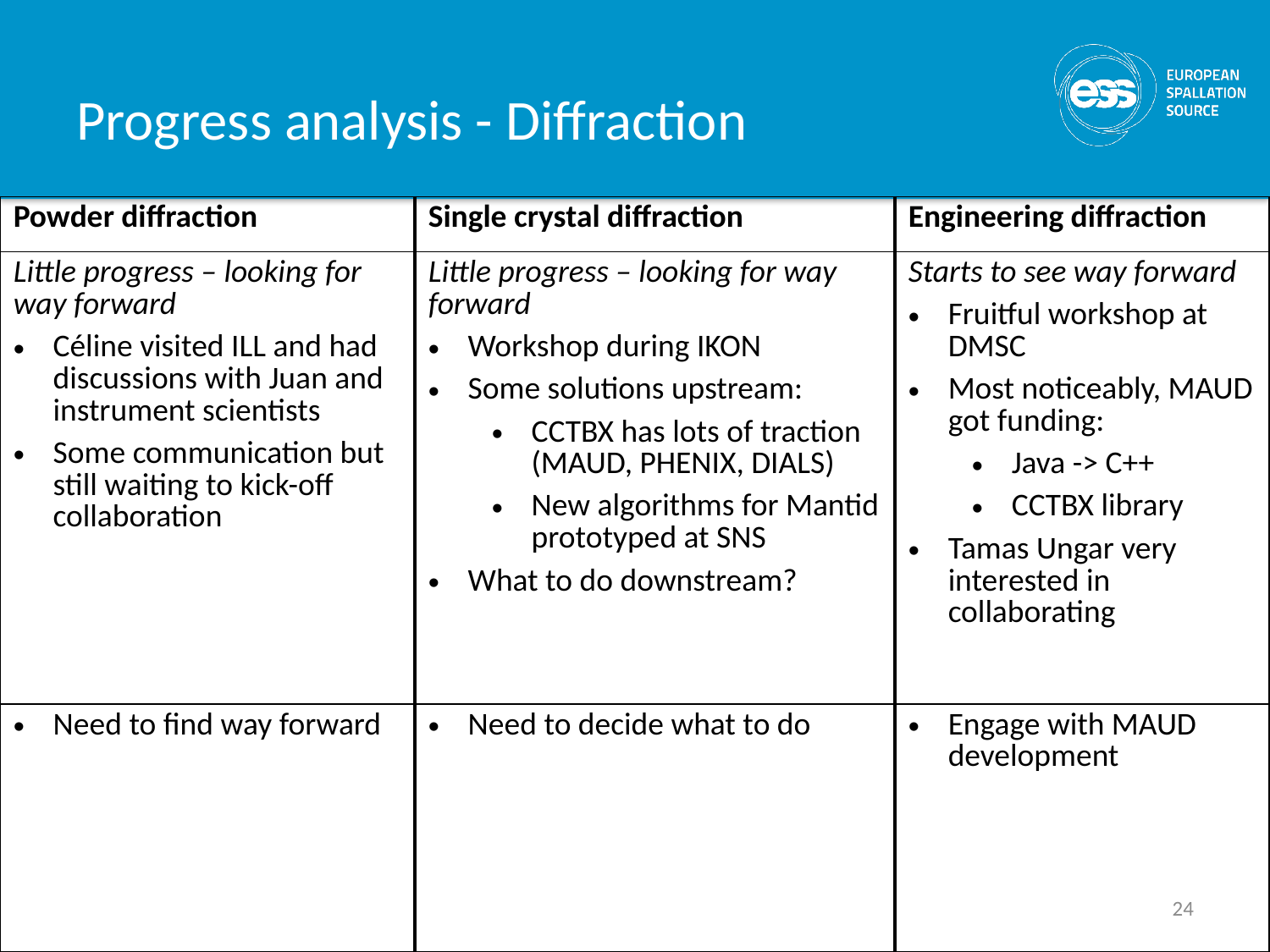

# Progress analysis - Diffraction
| Powder diffraction | Single crystal diffraction | Engineering diffraction |
| --- | --- | --- |
| Little progress – looking for way forward Céline visited ILL and had discussions with Juan and instrument scientists Some communication but still waiting to kick-off collaboration | Little progress – looking for way forward Workshop during IKON Some solutions upstream: CCTBX has lots of traction (MAUD, PHENIX, DIALS) New algorithms for Mantid prototyped at SNS What to do downstream? | Starts to see way forward Fruitful workshop at DMSC Most noticeably, MAUD got funding: Java -> C++ CCTBX library Tamas Ungar very interested in collaborating |
| Need to find way forward | Need to decide what to do | Engage with MAUD development |
24